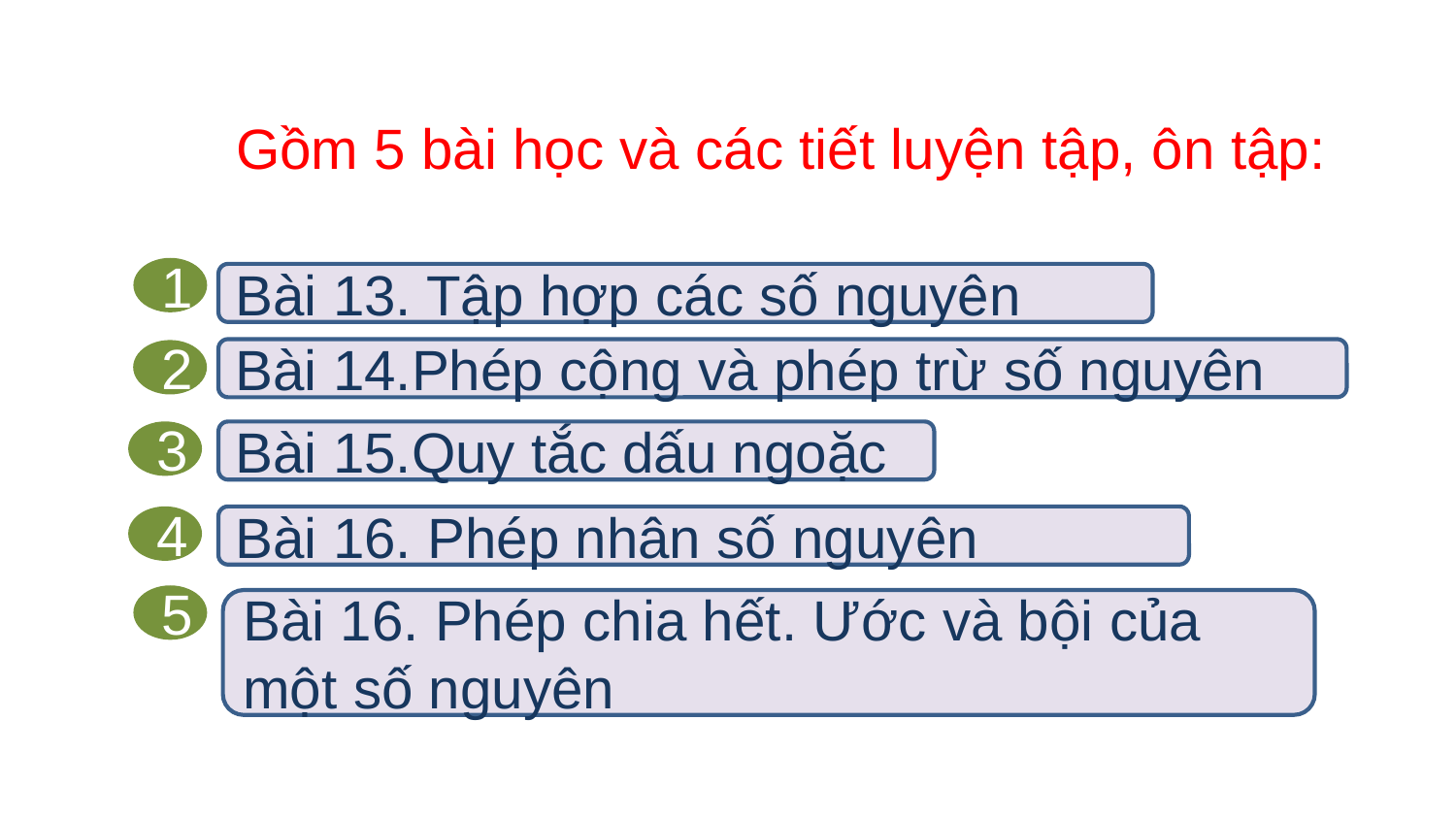

Gồm 5 bài học và các tiết luyện tập, ôn tập:
1
Bài 13. Tập hợp các số nguyên
Bài 14.Phép cộng và phép trừ số nguyên
2
3
Bài 15.Quy tắc dấu ngoặc
4
Bài 16. Phép nhân số nguyên
5
Bài 16. Phép chia hết. Ước và bội của một số nguyên